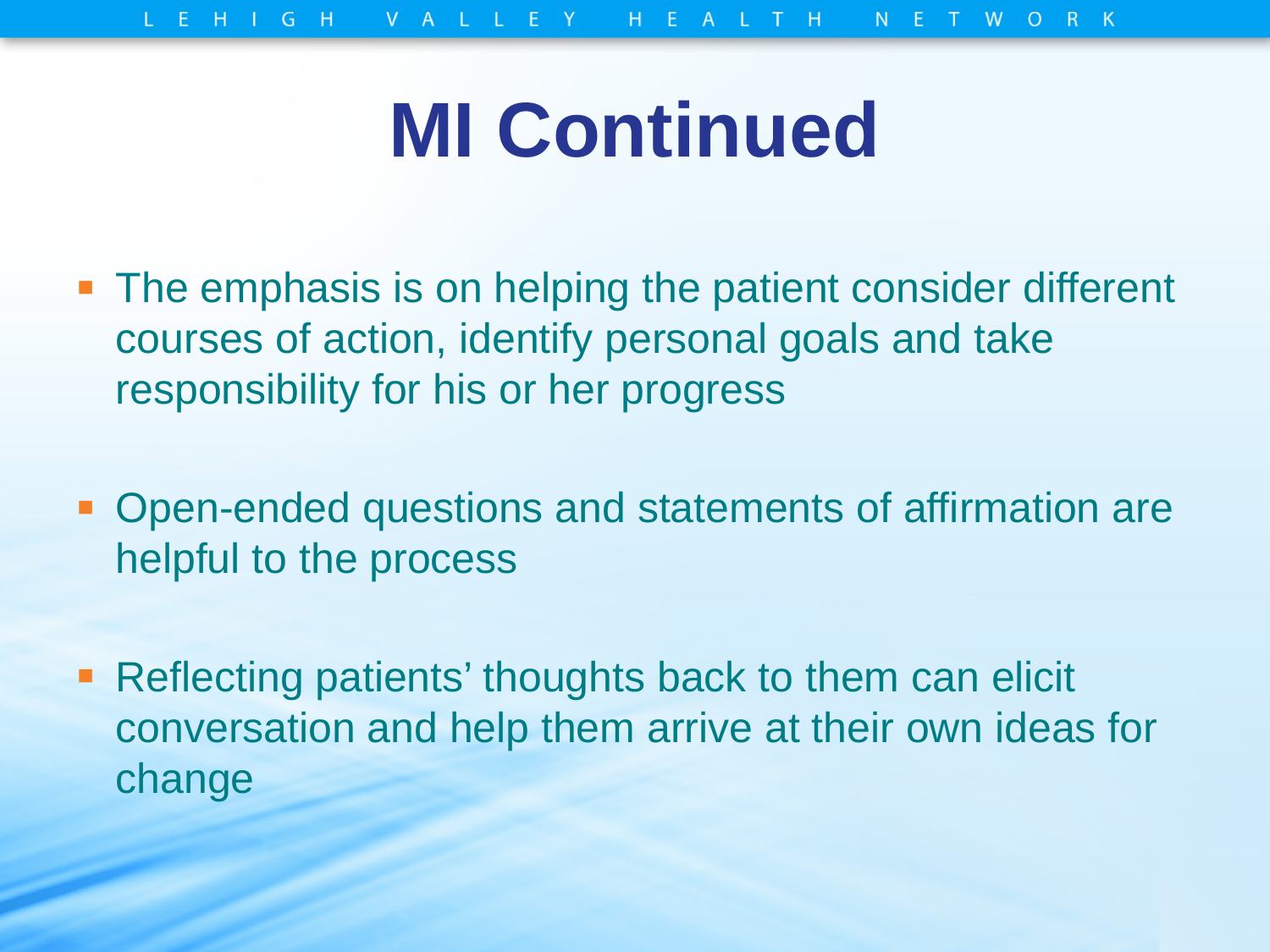

# MI Continued
The emphasis is on helping the patient consider different courses of action, identify personal goals and take responsibility for his or her progress

Open-ended questions and statements of affirmation are helpful to the process

Reflecting patients’ thoughts back to them can elicit conversation and help them arrive at their own ideas for change